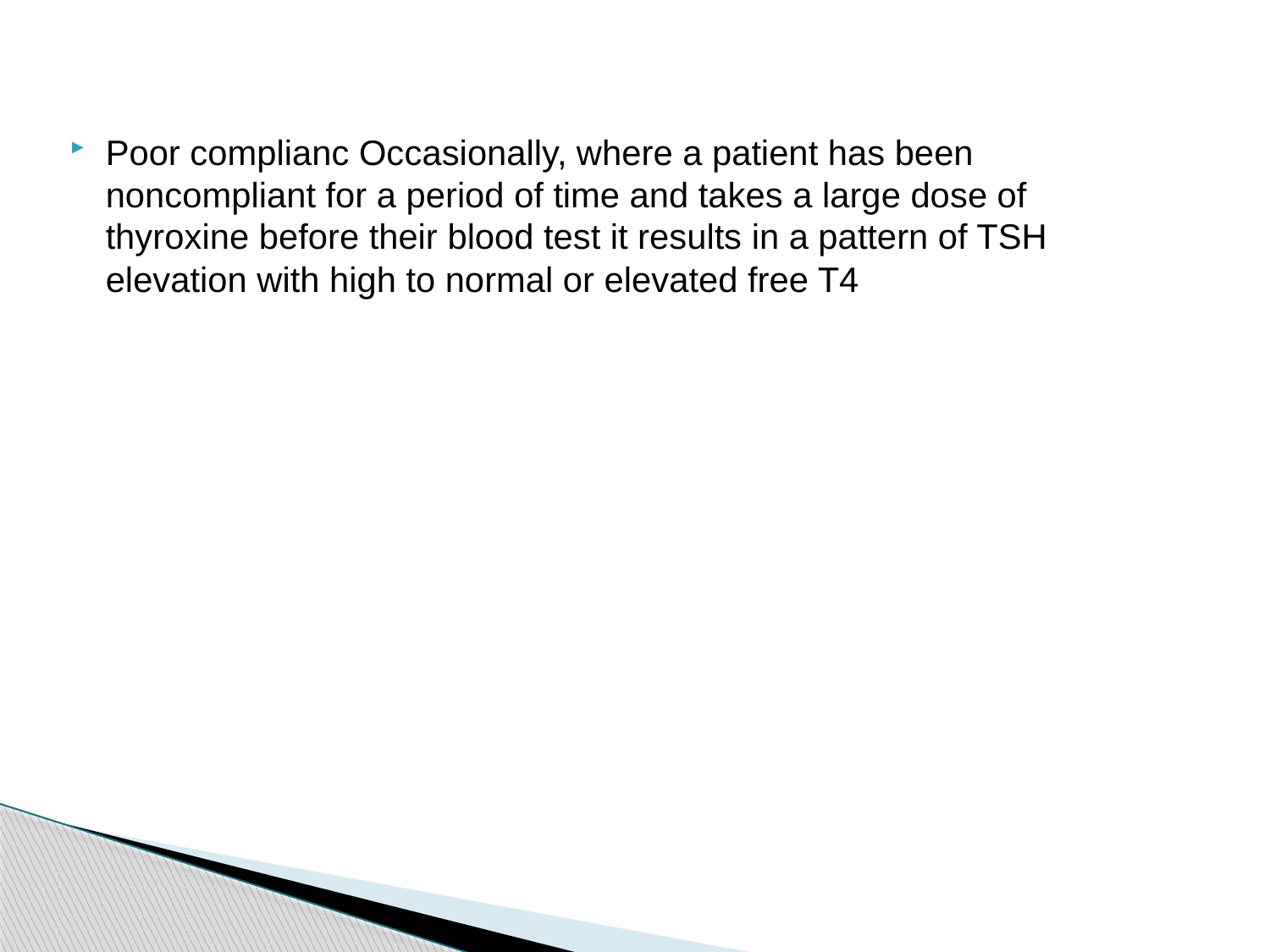

#

Poor complianc Occasionally, where a patient has been noncompliant for a period of time and takes a large dose of thyroxine before their blood test it results in a pattern of TSH elevation with high to normal or elevated free T4